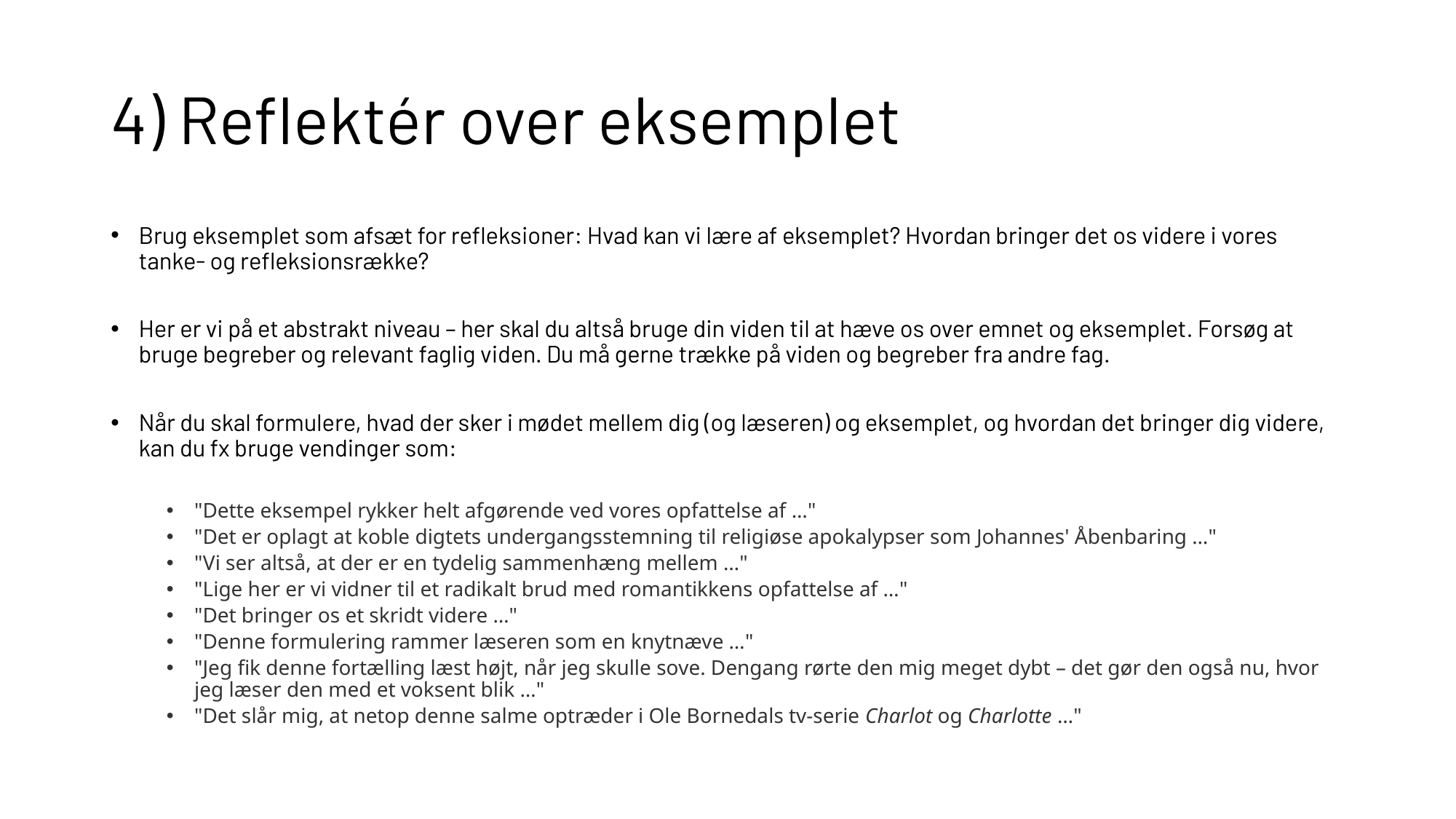

# 4) Reflektér over eksemplet
Brug eksemplet som afsæt for refleksioner: Hvad kan vi lære af eksemplet? Hvordan bringer det os videre i vores tanke- og refleksionsrække?

Her er vi på et abstrakt niveau – her skal du altså bruge din viden til at hæve os over emnet og eksemplet. Forsøg at bruge begreber og relevant faglig viden. Du må gerne trække på viden og begreber fra andre fag.

Når du skal formulere, hvad der sker i mødet mellem dig (og læseren) og eksemplet, og hvordan det bringer dig videre, kan du fx bruge vendinger som:

"Dette eksempel rykker helt afgørende ved vores opfattelse af …"
"Det er oplagt at koble digtets undergangsstemning til religiøse apokalypser som Johannes' Åbenbaring …"
"Vi ser altså, at der er en tydelig sammenhæng mellem …"
"Lige her er vi vidner til et radikalt brud med romantikkens opfattelse af …"
"Det bringer os et skridt videre …"
"Denne formulering rammer læseren som en knytnæve …"
"Jeg fik denne fortælling læst højt, når jeg skulle sove. Dengang rørte den mig meget dybt – det gør den også nu, hvor jeg læser den med et voksent blik …"
"Det slår mig, at netop denne salme optræder i Ole Bornedals tv-serie Charlot og Charlotte …"